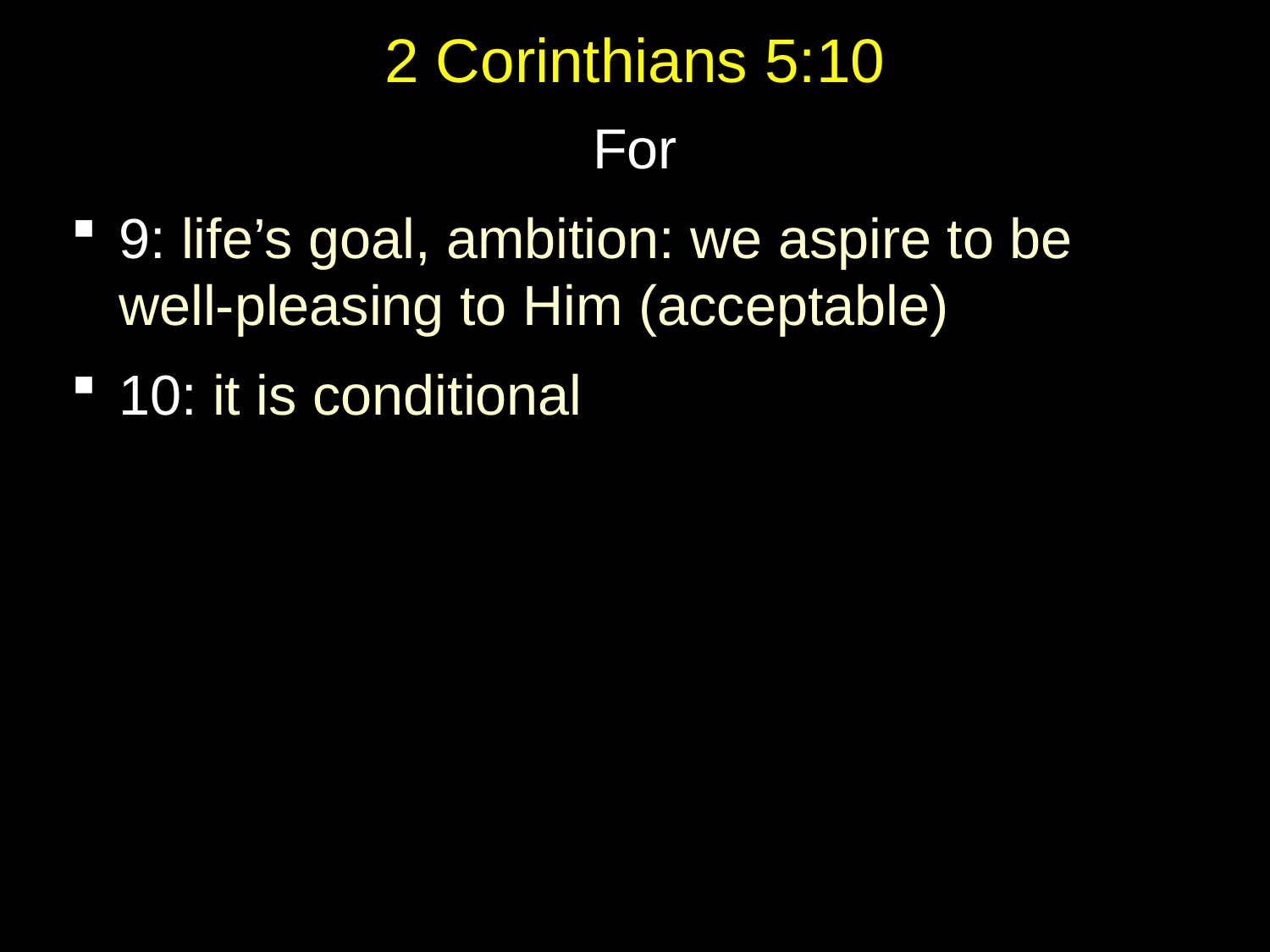

# 2 Corinthians 5:10
For
9: life’s goal, ambition: we aspire to be well-pleasing to Him (acceptable)
10: it is conditional